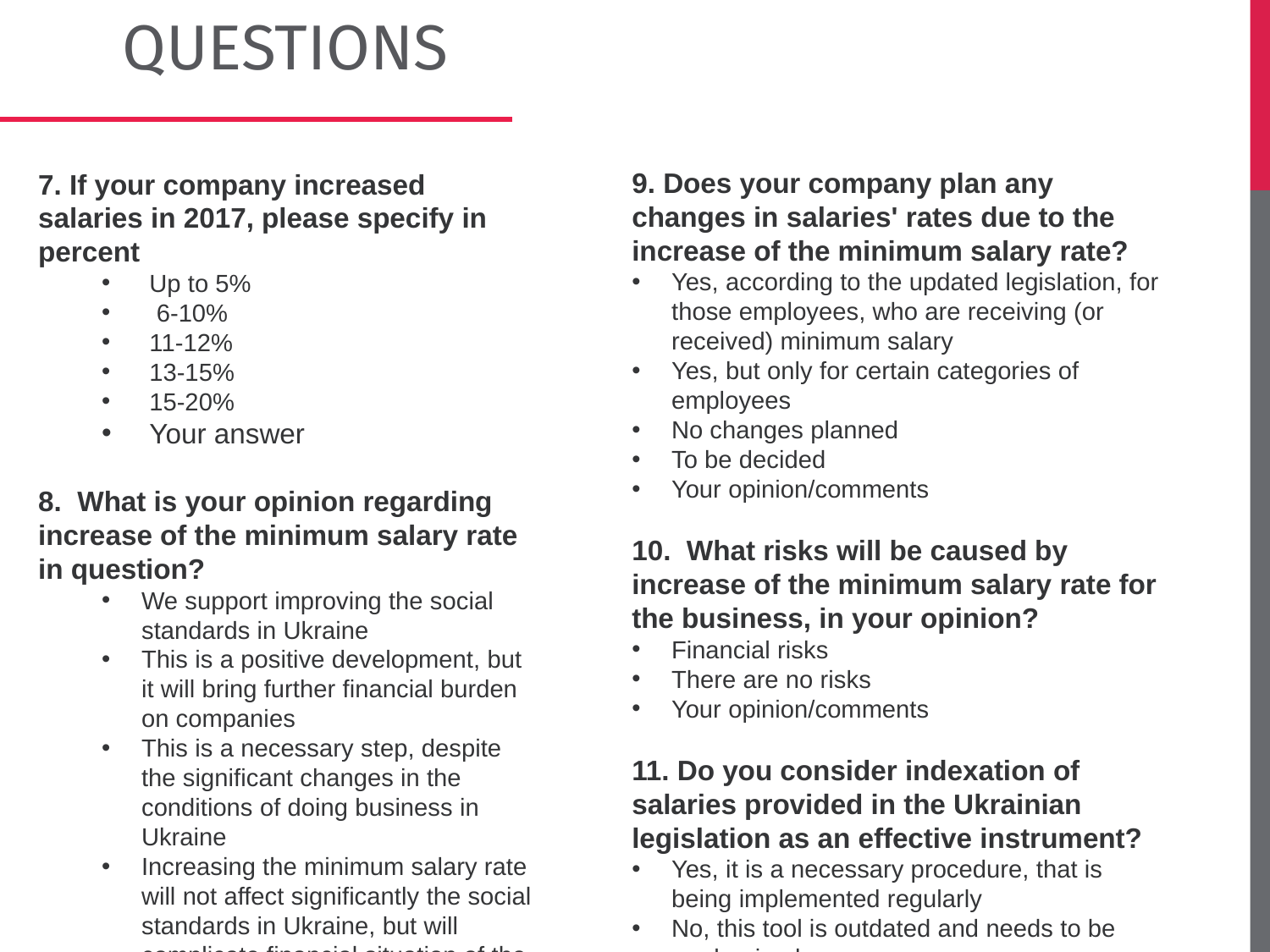

QUESTIONS
9. Does your company plan any changes in salaries' rates due to the increase of the minimum salary rate?
Yes, according to the updated legislation, for those employees, who are receiving (or received) minimum salary
Yes, but only for certain categories of employees
No changes planned
To be decided
Your opinion/comments

10.  What risks will be caused by increase of the minimum salary rate for the business, in your opinion?
Financial risks
There are no risks
Your opinion/comments

11. Do you consider indexation of salaries provided in the Ukrainian legislation as an effective instrument?
Yes, it is a necessary procedure, that is being implemented regularly
No, this tool is outdated and needs to be modernized
Your opinion
7. If your company increased salaries in 2017, please specify in percent
Up to 5%
 6-10%
11-12%
13-15%
15-20%
Your answer

8.  What is your opinion regarding increase of the minimum salary rate in question?
We support improving the social standards in Ukraine
This is a positive development, but it will bring further financial burden on companies
This is a necessary step, despite the significant changes in the conditions of doing business in Ukraine
Increasing the minimum salary rate will not affect significantly the social standards in Ukraine, but will complicate financial situation of the companies
Your opinion/comments